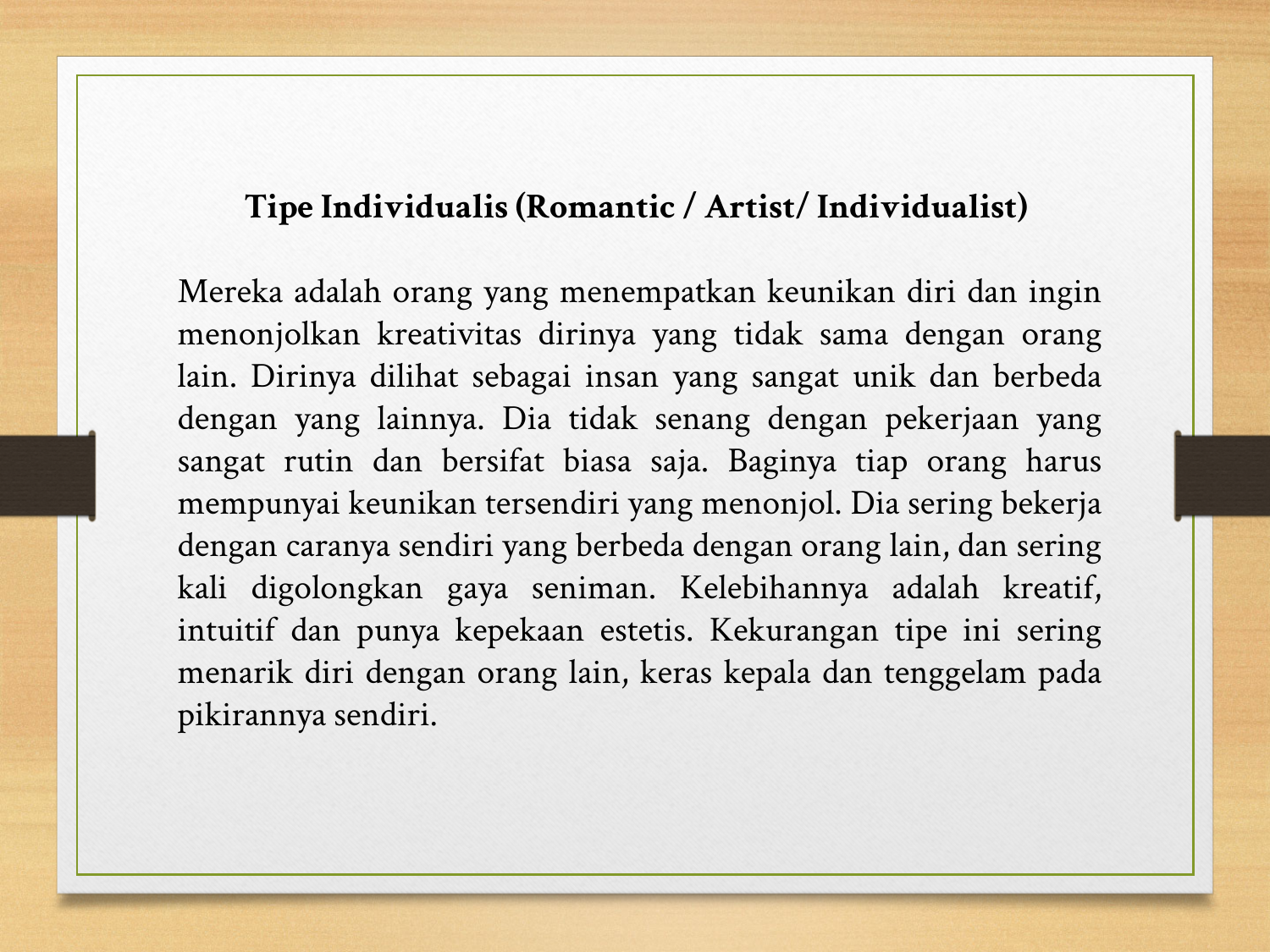

Tipe Individualis (Romantic / Artist/ Individualist)

Mereka adalah orang yang menempatkan keunikan diri dan ingin menonjolkan kreativitas dirinya yang tidak sama dengan orang lain. Dirinya dilihat sebagai insan yang sangat unik dan berbeda dengan yang lainnya. Dia tidak senang dengan pekerjaan yang sangat rutin dan bersifat biasa saja. Baginya tiap orang harus mempunyai keunikan tersendiri yang menonjol. Dia sering bekerja dengan caranya sendiri yang berbeda dengan orang lain, dan sering kali digolongkan gaya seniman. Kelebihannya adalah kreatif, intuitif dan punya kepekaan estetis. Kekurangan tipe ini sering menarik diri dengan orang lain, keras kepala dan tenggelam pada pikirannya sendiri.